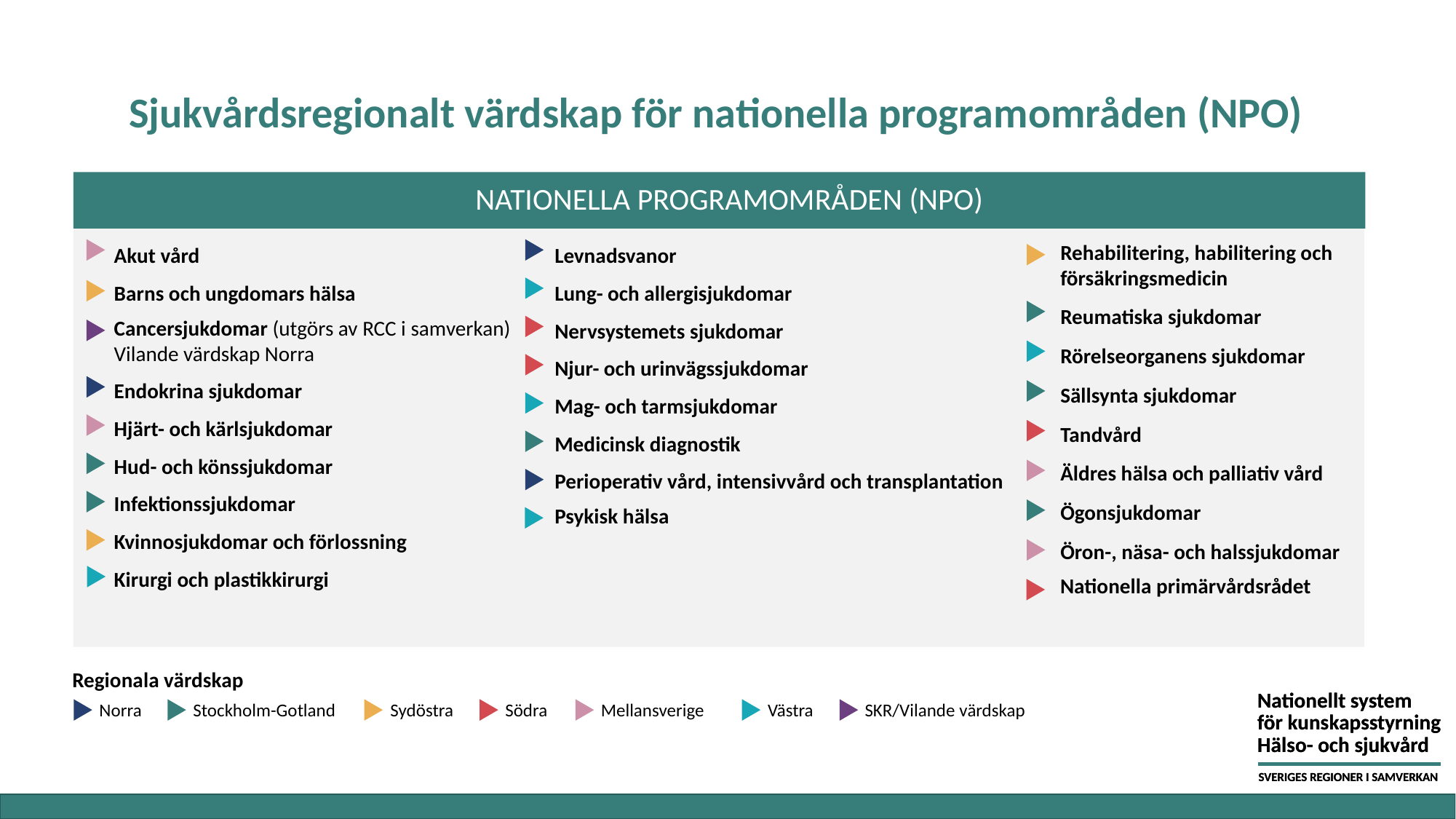

Sjukvårdsregionalt värdskap för nationella programområden (NPO)

NATIONELLA PROGRAMOMRÅDEN (NPO)
Akut vård
Barns och ungdomars hälsa
Cancersjukdomar (utgörs av RCC i samverkan)
Vilande värdskap Norra
Endokrina sjukdomar
Hjärt- och kärlsjukdomar
Hud- och könssjukdomar
Infektionssjukdomar
Kvinnosjukdomar och förlossning
Kirurgi och plastikkirurgi

Levnadsvanor
Lung- och allergisjukdomar
Nervsystemets sjukdomar
Njur- och urinvägssjukdomar
Mag- och tarmsjukdomar
Medicinsk diagnostik
Perioperativ vård, intensivvård och transplantation
Psykisk hälsa

Rehabilitering, habilitering och försäkringsmedicin
Reumatiska sjukdomar
Rörelseorganens sjukdomar
Sällsynta sjukdomar
Tandvård
Äldres hälsa och palliativ vård
Ögonsjukdomar
Öron-, näsa- och halssjukdomar

Nationella primärvårdsrådet

Regionala värdskap
Norra
Stockholm-Gotland
Sydöstra
Södra
Mellansverige
Västra
SKR/Vilande värdskap